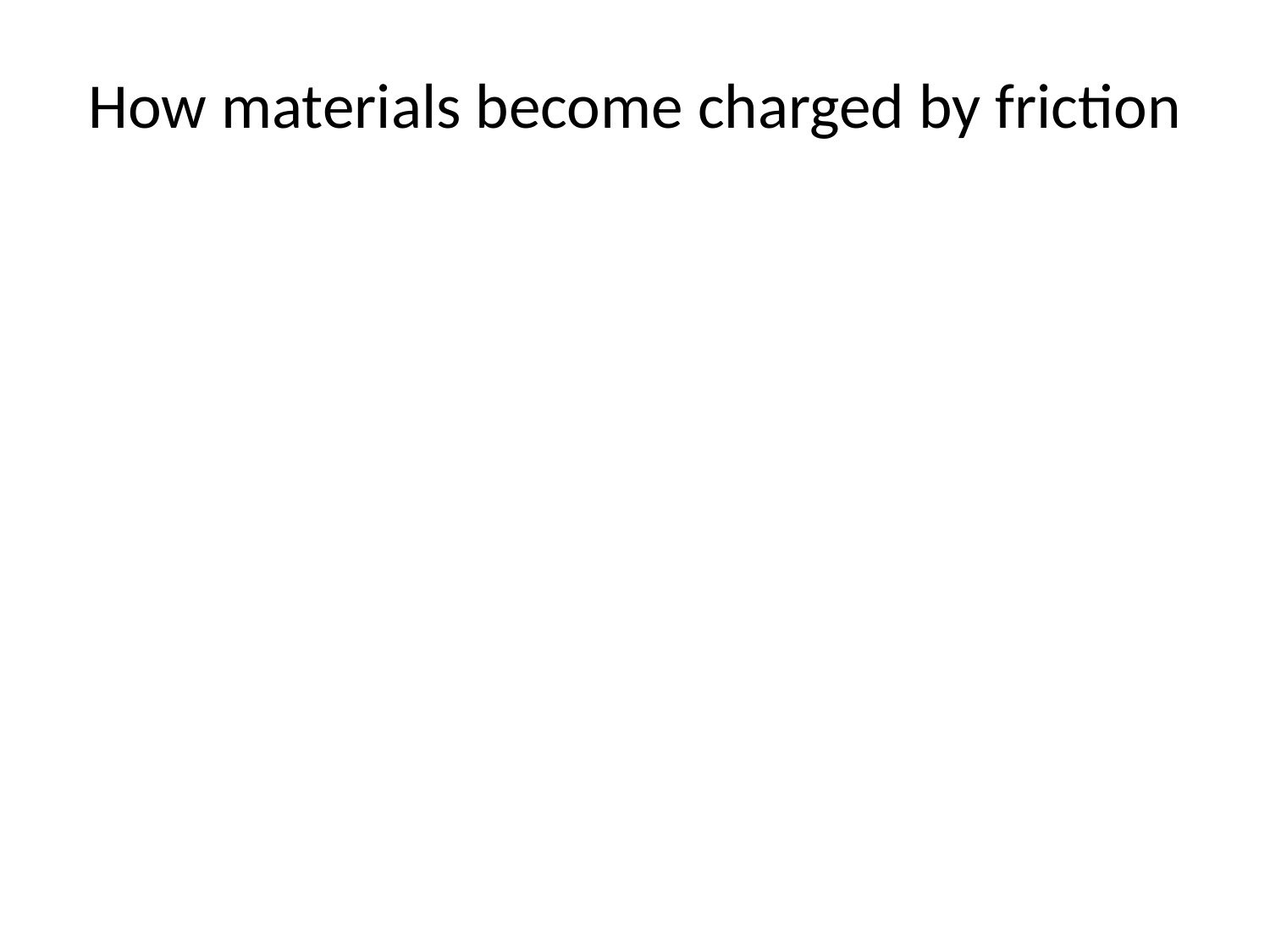

# How materials become charged by friction